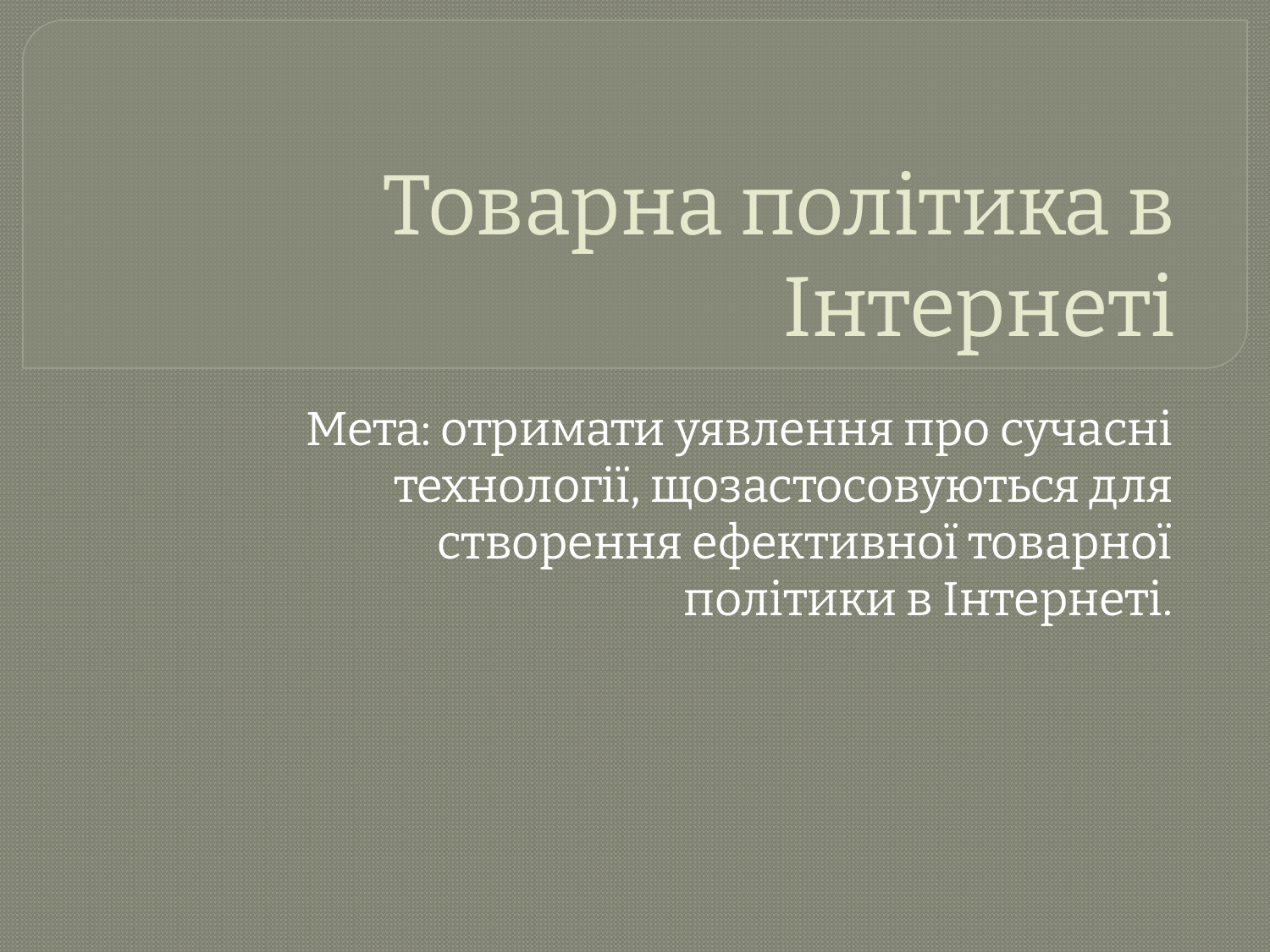

# Товарна політика в Інтернеті
Мета: отримати уявлення про сучасні технології, щозастосовуються для створення ефективної товарної політики в Інтернеті.